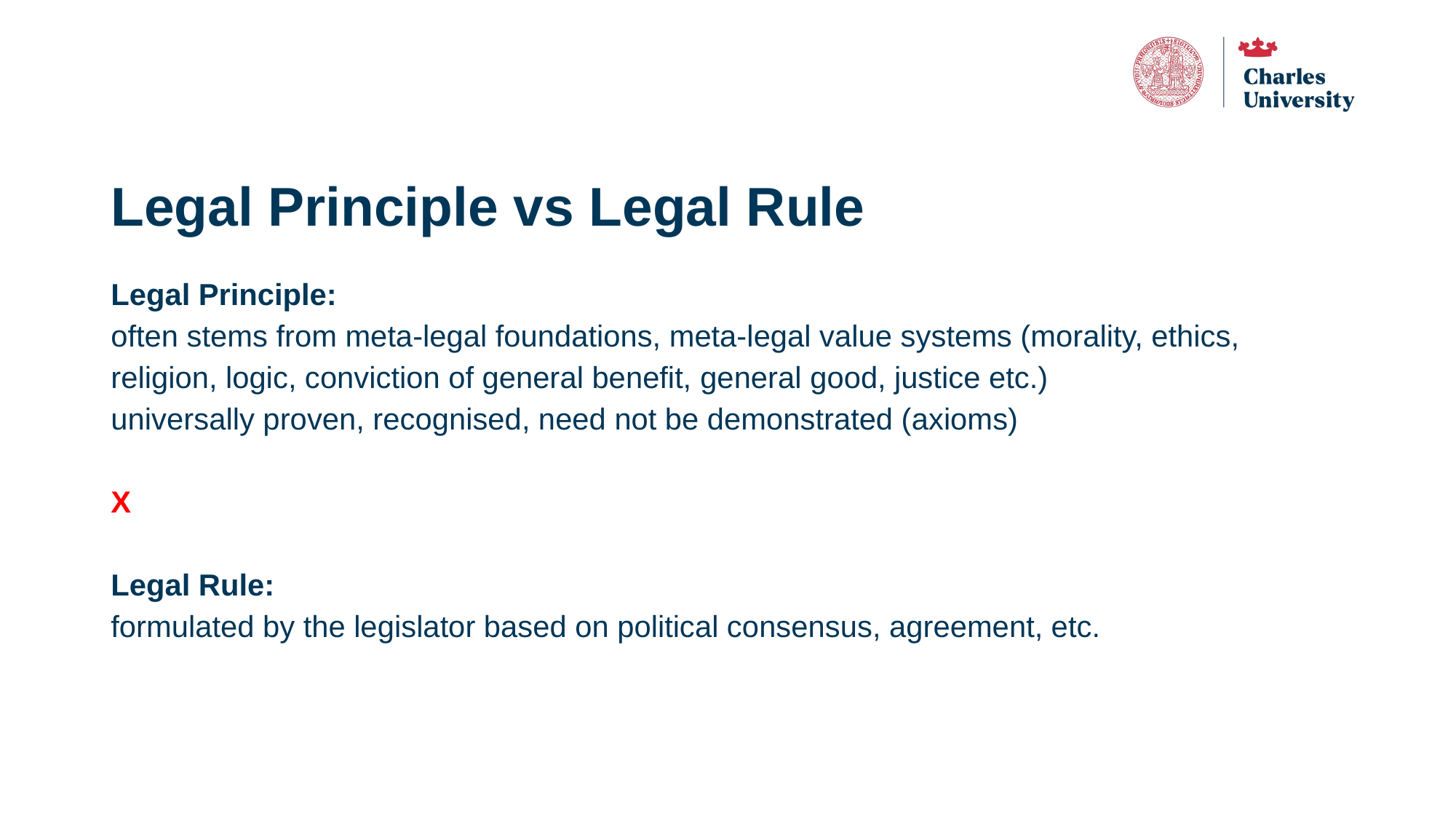

# Legal Principle vs Legal Rule
Legal Principle:
often stems from meta-legal foundations, meta-legal value systems (morality, ethics, religion, logic, conviction of general benefit, general good, justice etc.)
universally proven, recognised, need not be demonstrated (axioms)

X

Legal Rule:
formulated by the legislator based on political consensus, agreement, etc.